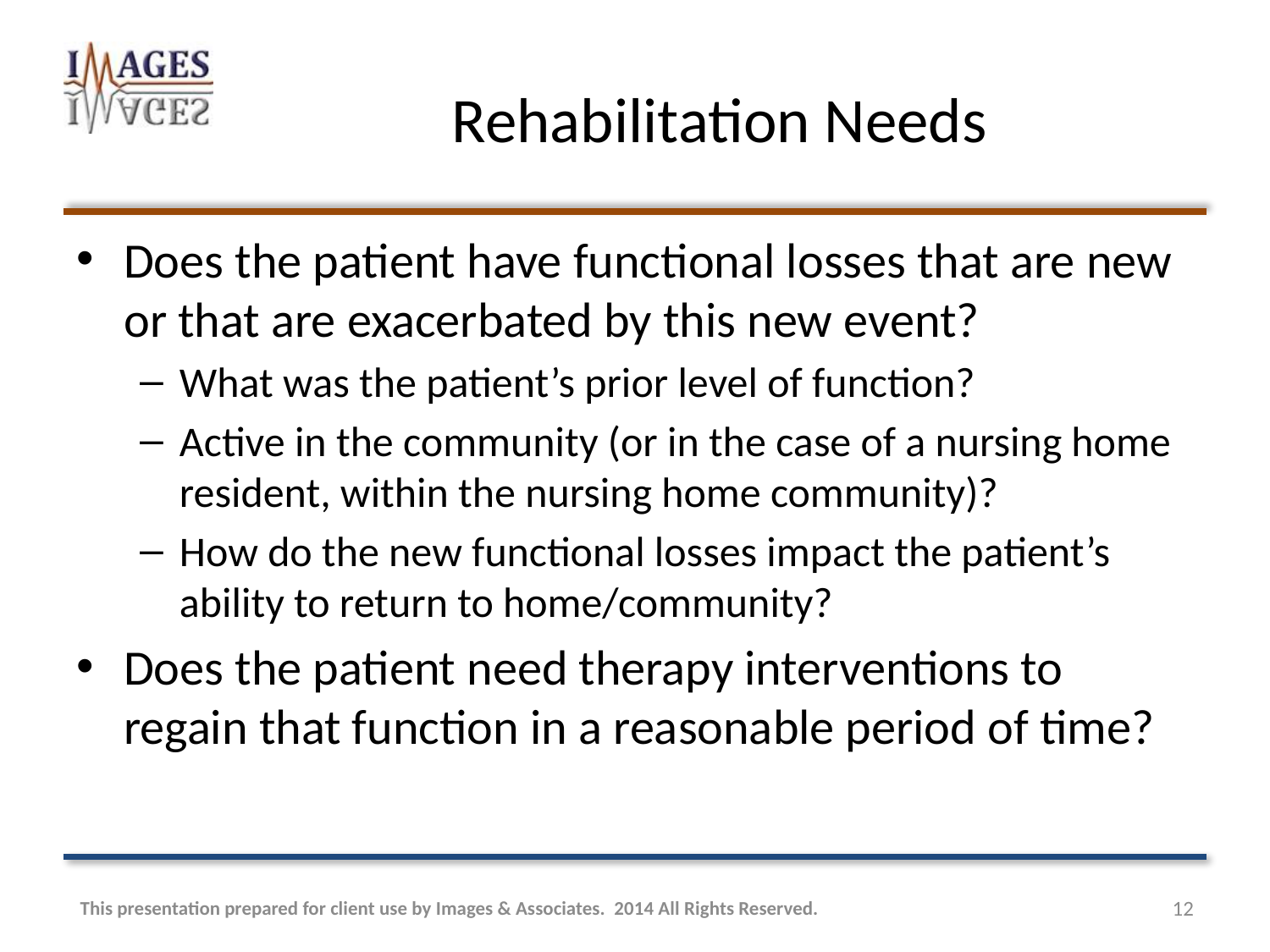

# Rehabilitation Needs
Does the patient have functional losses that are new or that are exacerbated by this new event?
What was the patient’s prior level of function?
Active in the community (or in the case of a nursing home resident, within the nursing home community)?
How do the new functional losses impact the patient’s ability to return to home/community?
Does the patient need therapy interventions to regain that function in a reasonable period of time?
This presentation prepared for client use by Images & Associates.  2014 All Rights Reserved.
12